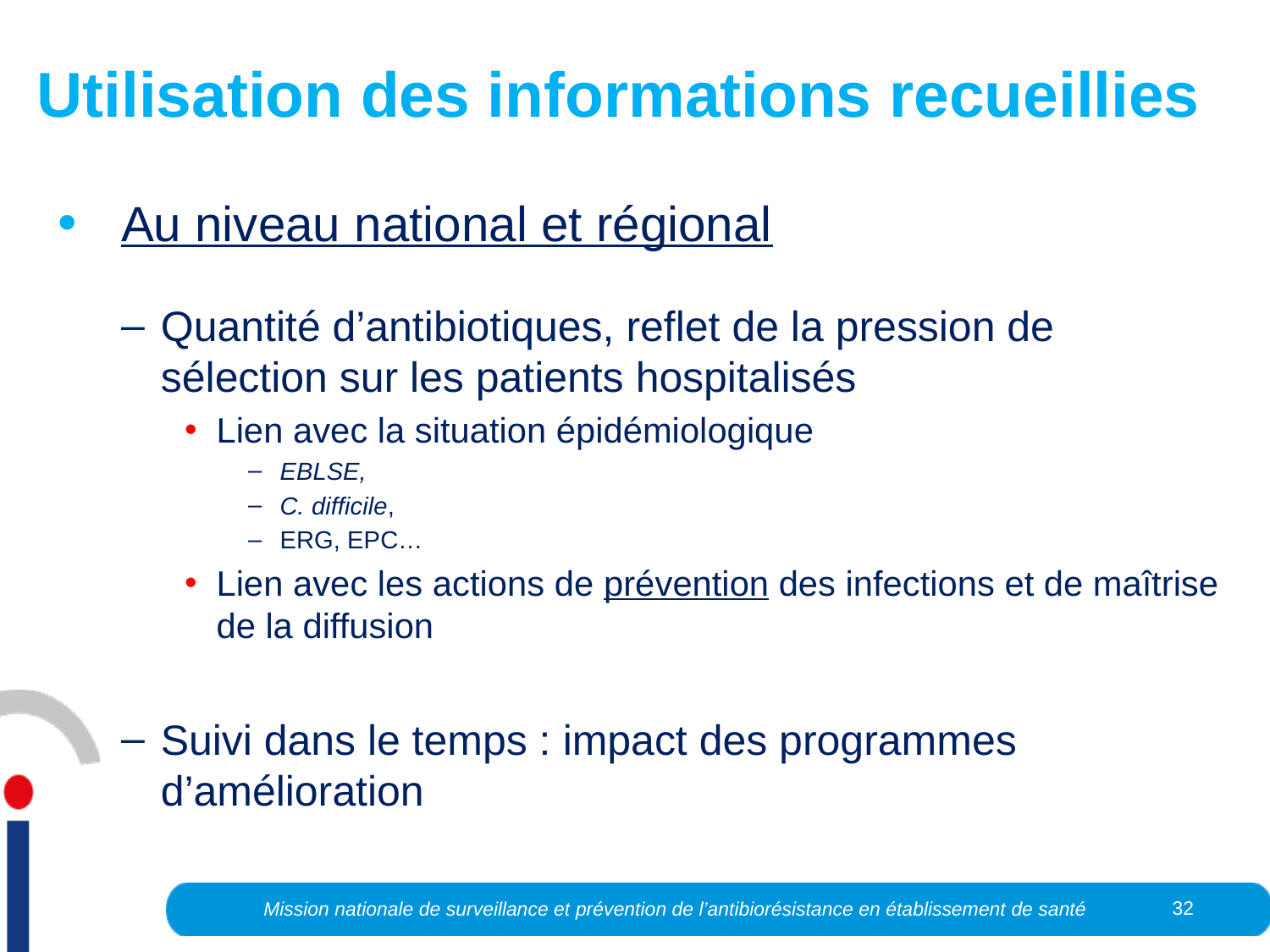

# Utilisation des informations recueillies
Au niveau national et régional

Quantité d’antibiotiques, reflet de la pression de sélection sur les patients hospitalisés
Lien avec la situation épidémiologique
EBLSE,
C. difficile,
ERG, EPC…
Lien avec les actions de prévention des infections et de maîtrise de la diffusion

Suivi dans le temps : impact des programmes d’amélioration

32